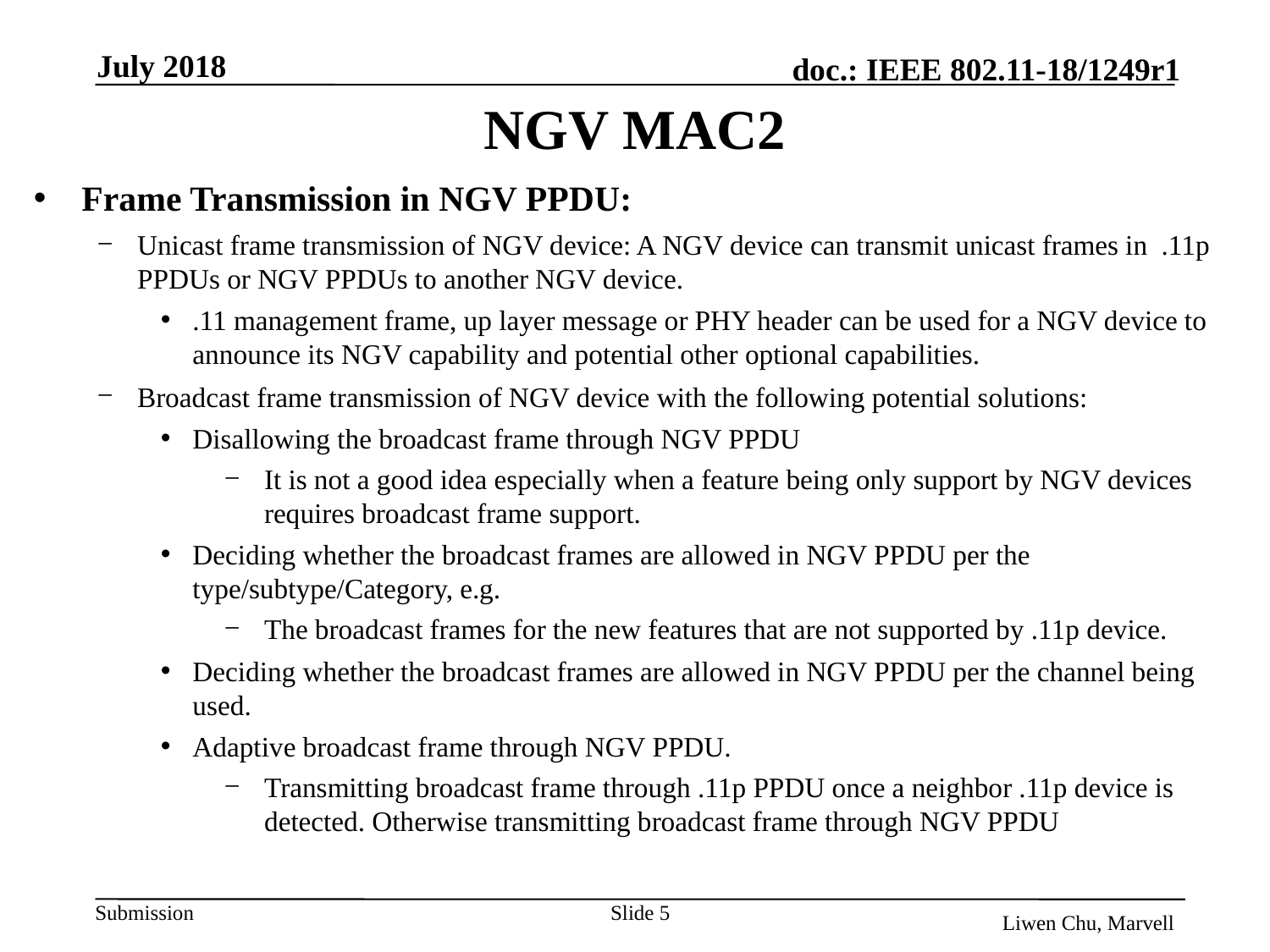

July 2018
# NGV MAC2
Frame Transmission in NGV PPDU:
Unicast frame transmission of NGV device: A NGV device can transmit unicast frames in  .11p PPDUs or NGV PPDUs to another NGV device.
.11 management frame, up layer message or PHY header can be used for a NGV device to announce its NGV capability and potential other optional capabilities.
Broadcast frame transmission of NGV device with the following potential solutions:
Disallowing the broadcast frame through NGV PPDU
It is not a good idea especially when a feature being only support by NGV devices requires broadcast frame support.
Deciding whether the broadcast frames are allowed in NGV PPDU per the type/subtype/Category, e.g.
The broadcast frames for the new features that are not supported by .11p device.
Deciding whether the broadcast frames are allowed in NGV PPDU per the channel being used.
Adaptive broadcast frame through NGV PPDU.
Transmitting broadcast frame through .11p PPDU once a neighbor .11p device is detected. Otherwise transmitting broadcast frame through NGV PPDU
Slide 5
Liwen Chu, Marvell